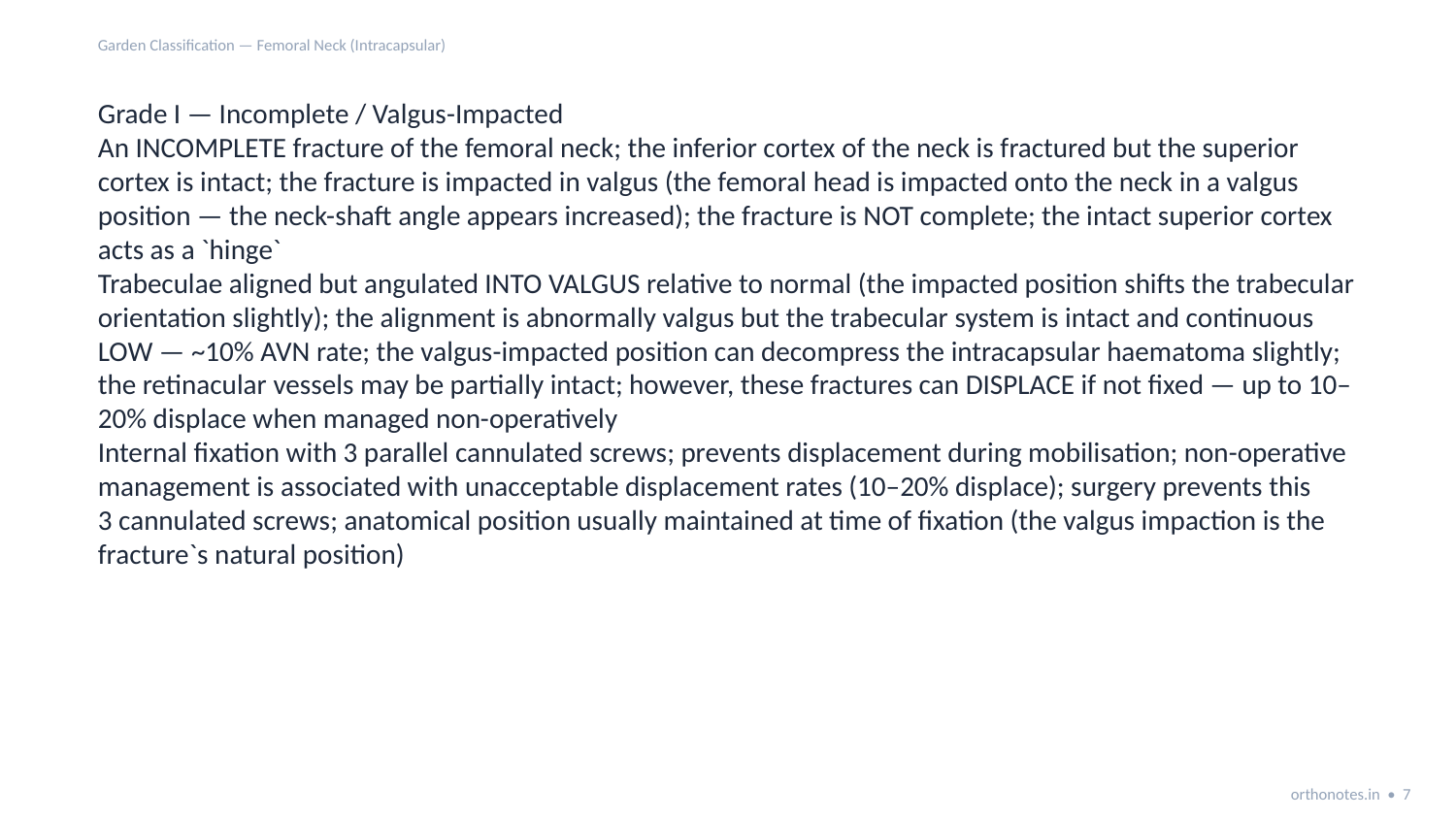

Garden Classification — Femoral Neck (Intracapsular)
Grade I — Incomplete / Valgus-Impacted
An INCOMPLETE fracture of the femoral neck; the inferior cortex of the neck is fractured but the superior cortex is intact; the fracture is impacted in valgus (the femoral head is impacted onto the neck in a valgus position — the neck-shaft angle appears increased); the fracture is NOT complete; the intact superior cortex acts as a `hinge`
Trabeculae aligned but angulated INTO VALGUS relative to normal (the impacted position shifts the trabecular orientation slightly); the alignment is abnormally valgus but the trabecular system is intact and continuous
LOW — ~10% AVN rate; the valgus-impacted position can decompress the intracapsular haematoma slightly; the retinacular vessels may be partially intact; however, these fractures can DISPLACE if not fixed — up to 10–20% displace when managed non-operatively
Internal fixation with 3 parallel cannulated screws; prevents displacement during mobilisation; non-operative management is associated with unacceptable displacement rates (10–20% displace); surgery prevents this
3 cannulated screws; anatomical position usually maintained at time of fixation (the valgus impaction is the fracture`s natural position)
orthonotes.in  •  7